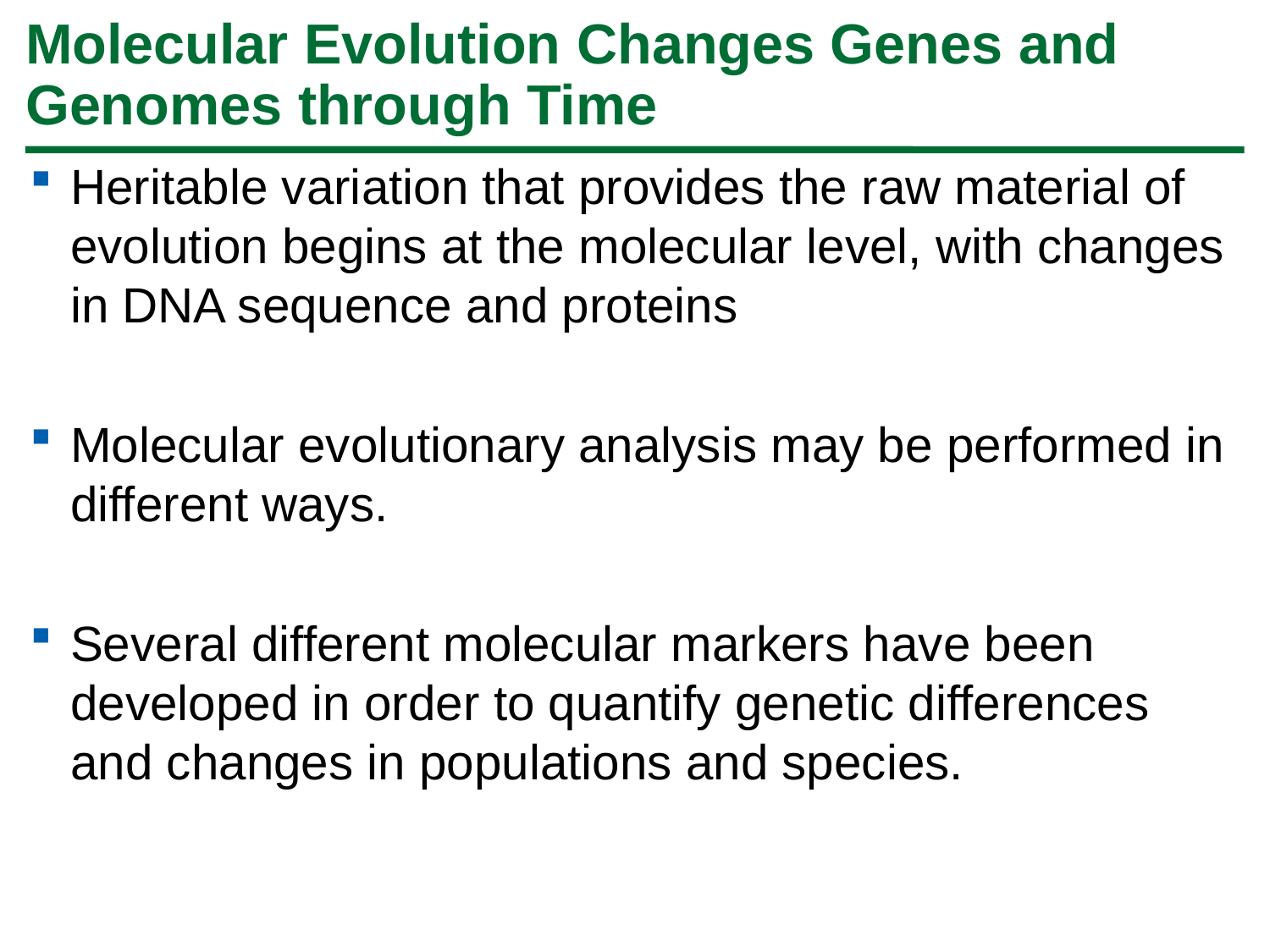

# Molecular Evolution Changes Genes and Genomes through Time
Heritable variation that provides the raw material of evolution begins at the molecular level, with changes in DNA sequence and proteins

Molecular evolutionary analysis may be performed in different ways.

Several different molecular markers have been developed in order to quantify genetic differences and changes in populations and species.